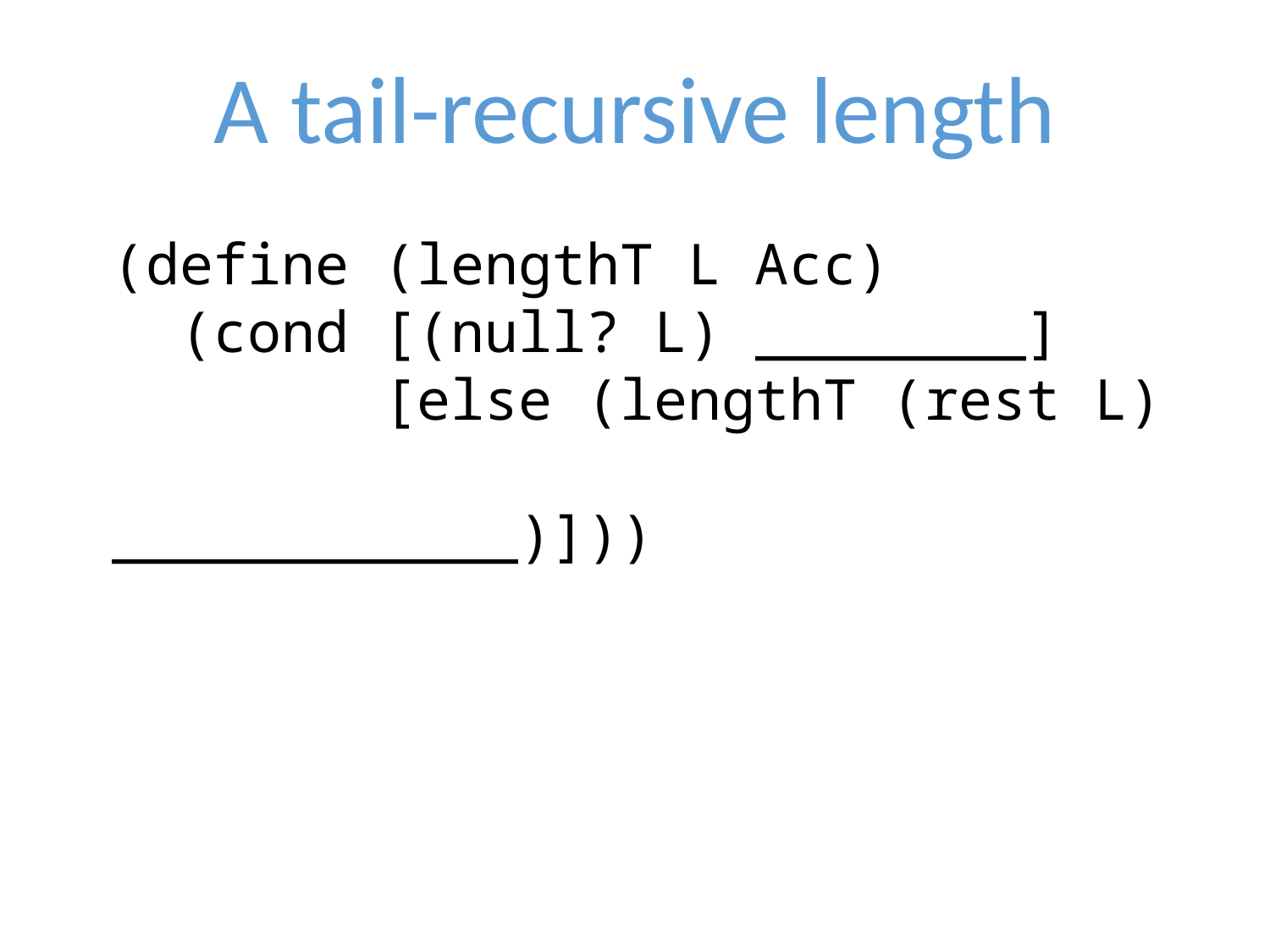

A tail-recursive length
(define (lengthT L Acc)
  (cond [(null? L) ________]
        [else (lengthT (rest L)
                       ____________)]))